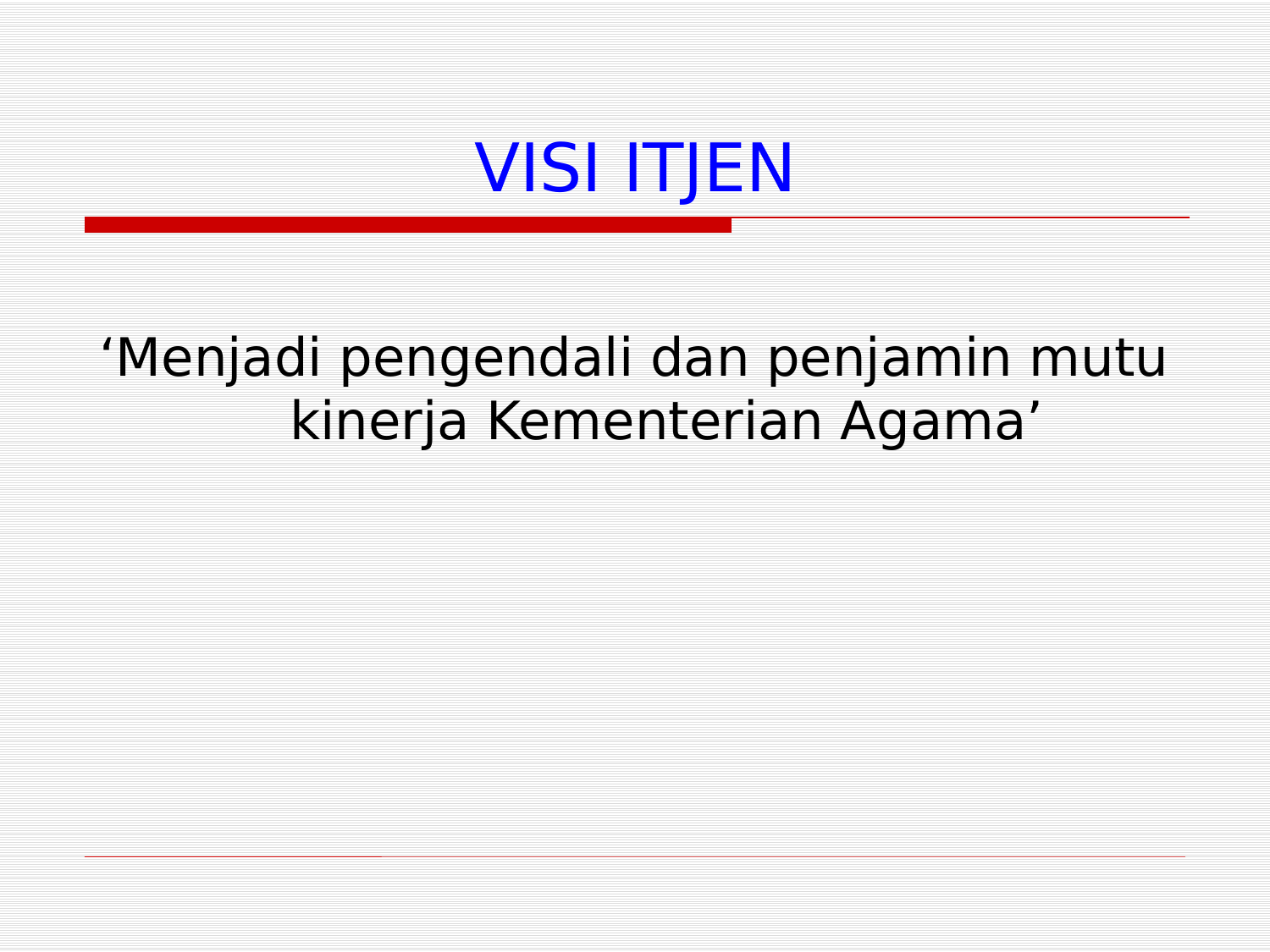

# VISI ITJEN

‘Menjadi pengendali dan penjamin mutu kinerja Kementerian Agama’